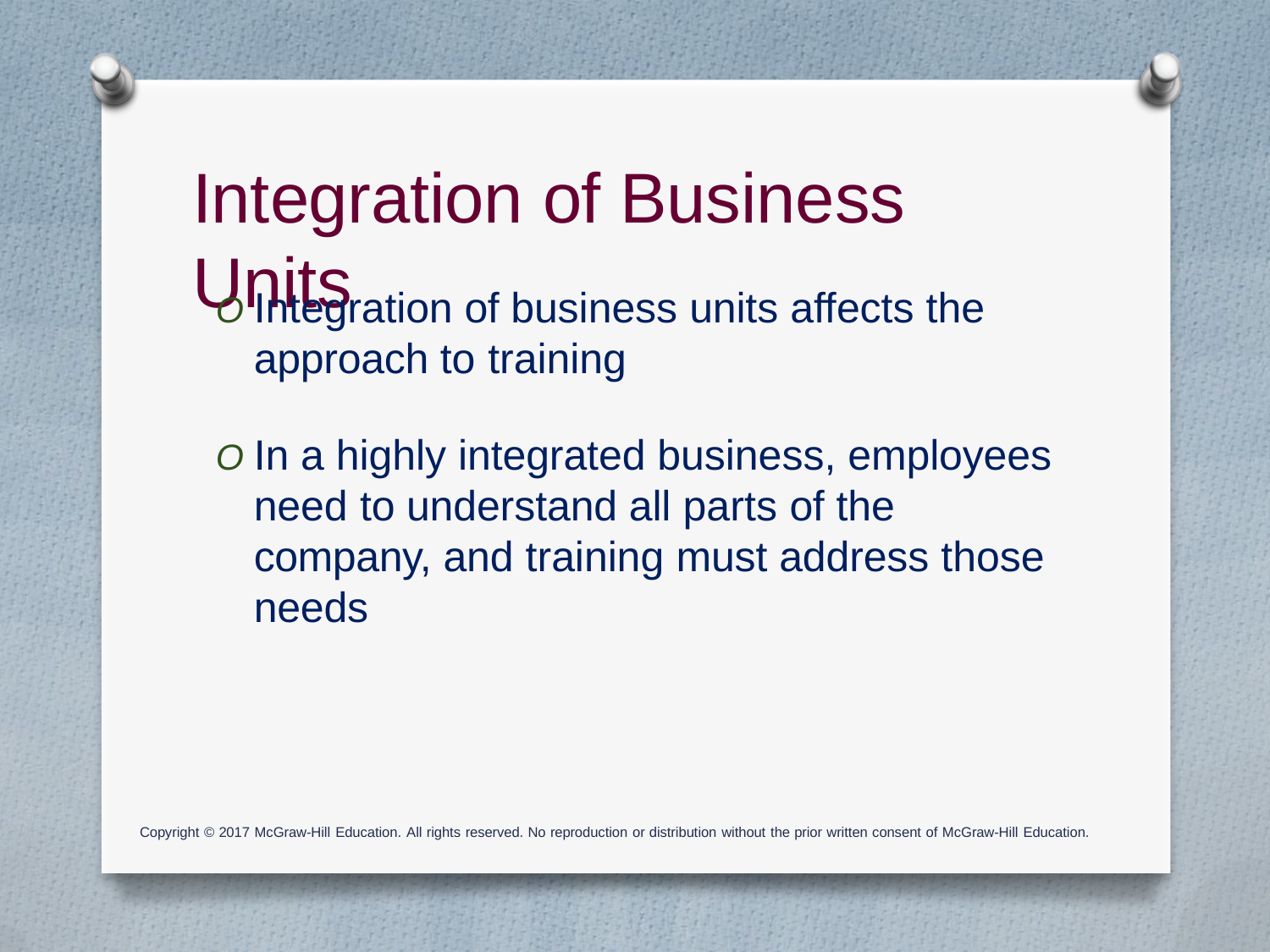

# Integration of Business Units
O Integration of business units affects the  approach to training
O In a highly integrated business, employees  need to understand all parts of the  company, and training must address those  needs
Copyright © 2017 McGraw-Hill Education. All rights reserved. No reproduction or distribution without the prior written consent of McGraw-Hill Education.